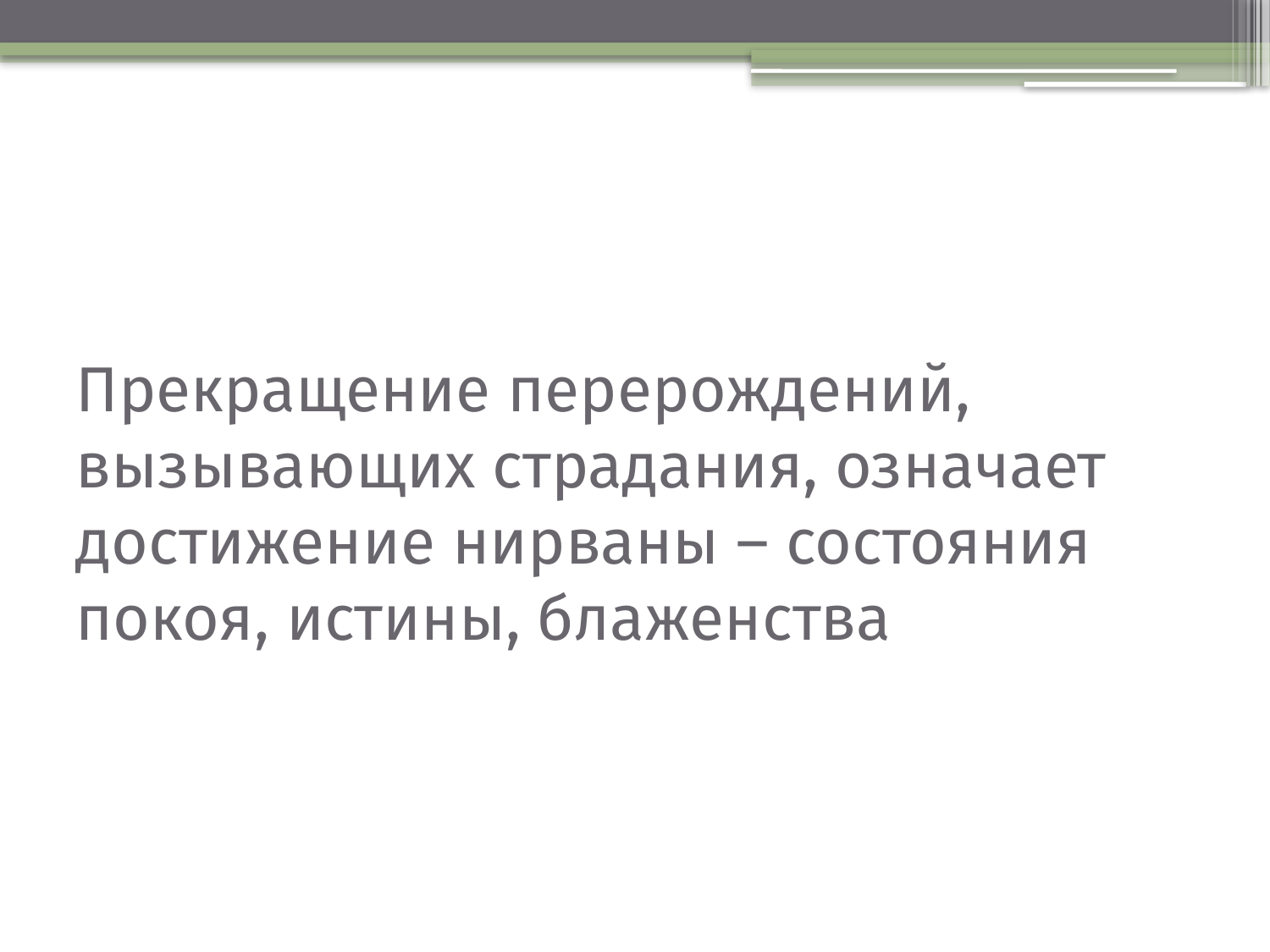

# Прекращение перерождений, вызывающих страдания, означает достижение нирваны – состояния покоя, истины, блаженства